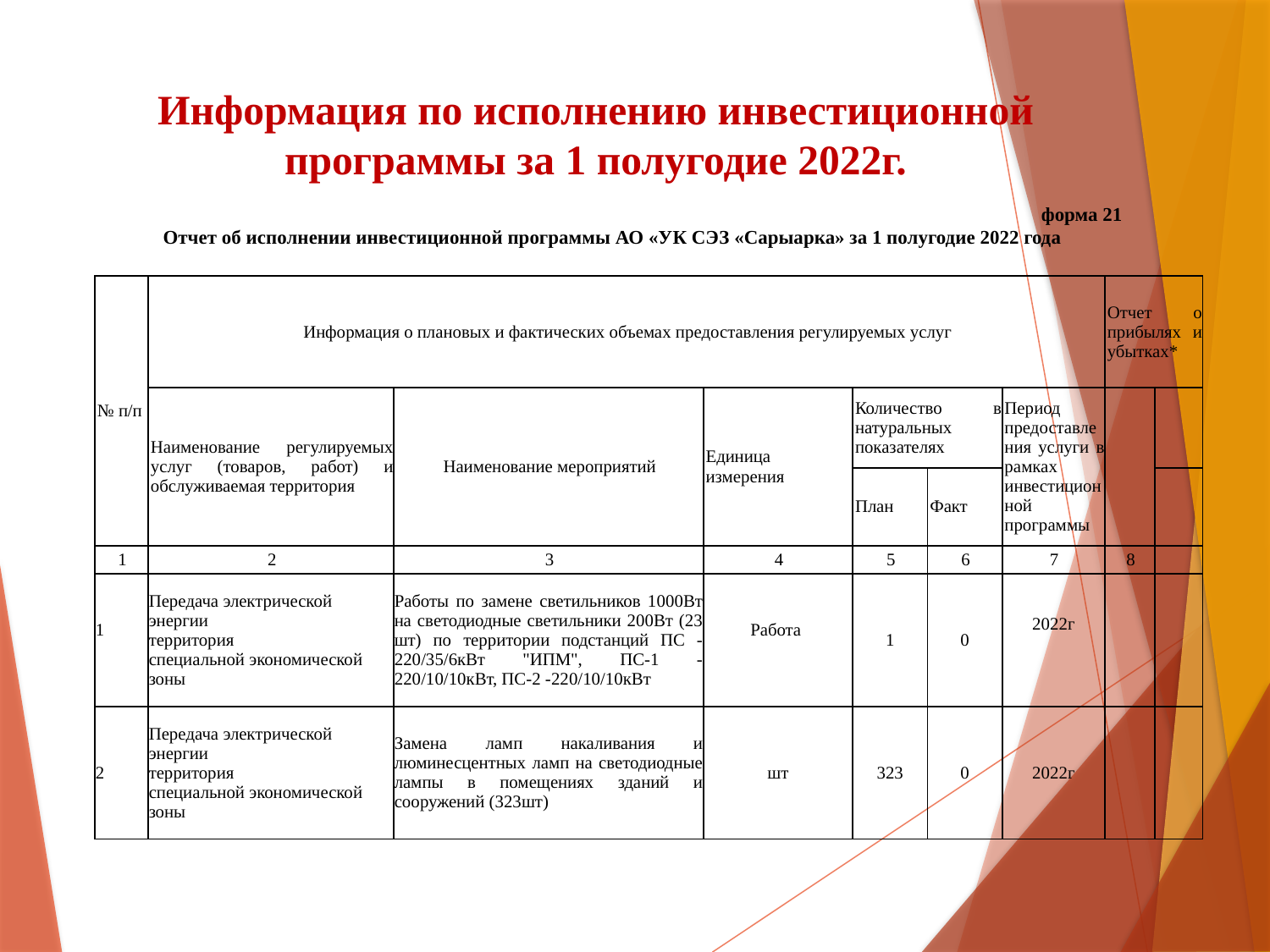

# Информация по исполнению инвестиционной программы за 1 полугодие 2022г.
      форма 21
Отчет об исполнении инвестиционной программы АО «УК СЭЗ «Сарыарка» за 1 полугодие 2022 года
| № п/п | Информация о плановых и фактических объемах предоставления регулируемых услуг |  |  |  |  |  | Отчет о прибылях и убытках\* |  |
| --- | --- | --- | --- | --- | --- | --- | --- | --- |
|  | Наименование регулируемых услуг (товаров, работ) и обслуживаемая территория | Наименование мероприятий | Единица измерения | Количество в натуральных показателях |  | Период предоставления услуги в рамках инвестиционной программы |  |  |
|  |  |  |  | План | Факт |  |  |  |
| 1 | 2 | 3 | 4 | 5 | 6 | 7 | 8 |  |
| 1 | Передача электрической энергии территория специальной экономической зоны | Работы по замене светильников 1000Вт на светодиодные светильники 200Вт (23 шт) по территории подстанций ПС -220/35/6кВт "ИПМ", ПС-1 - 220/10/10кВт, ПС-2 -220/10/10кВт | Работа | 1 | 0 | 2022г |  |  |
| 2 | Передача электрической энергии территория специальной экономической зоны | Замена ламп накаливания и люминесцентных ламп на светодиодные лампы в помещениях зданий и сооружений (323шт) | шт | 323 | 0 | 2022г |  |  |